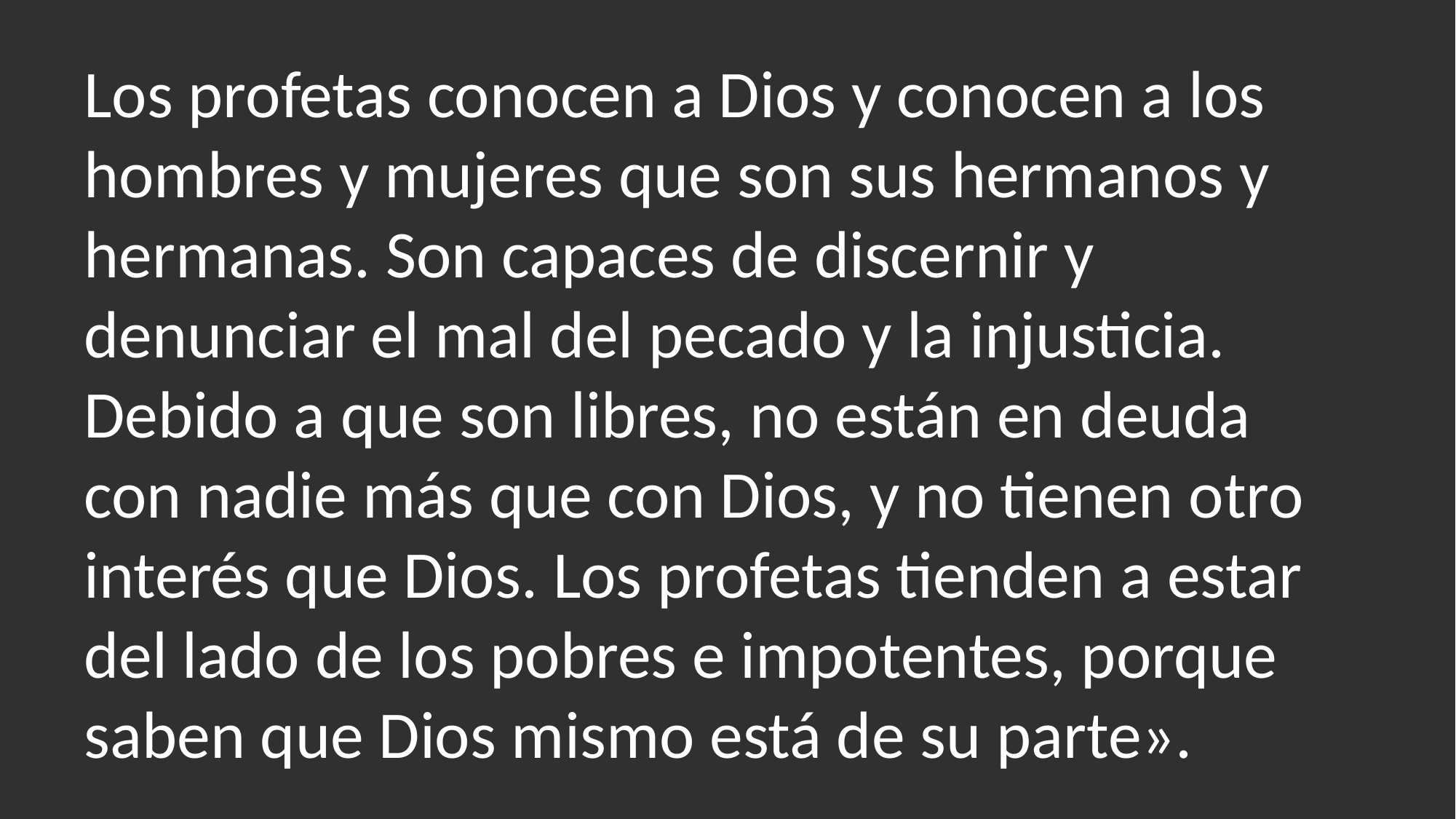

Los profetas conocen a Dios y conocen a los hombres y mujeres que son sus hermanos y hermanas. Son capaces de discernir y denunciar el mal del pecado y la injusticia. Debido a que son libres, no están en deuda con nadie más que con Dios, y no tienen otro interés que Dios. Los profetas tienden a estar del lado de los pobres e impotentes, porque saben que Dios mismo está de su parte».